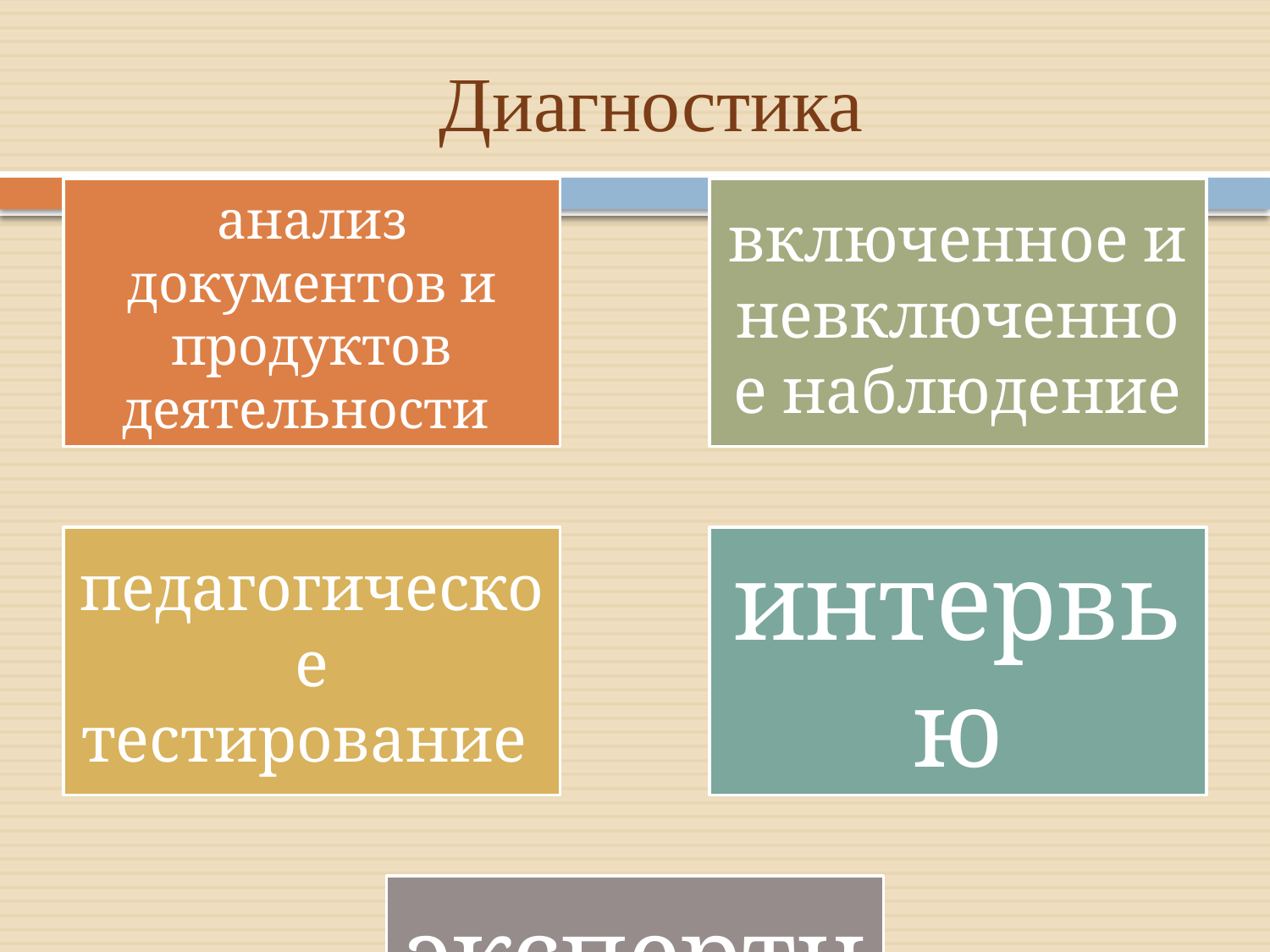

# Диагностика
включенное и невключенное наблюдение
анализ документов и продуктов деятельности
интервью
педагогическое тестирование